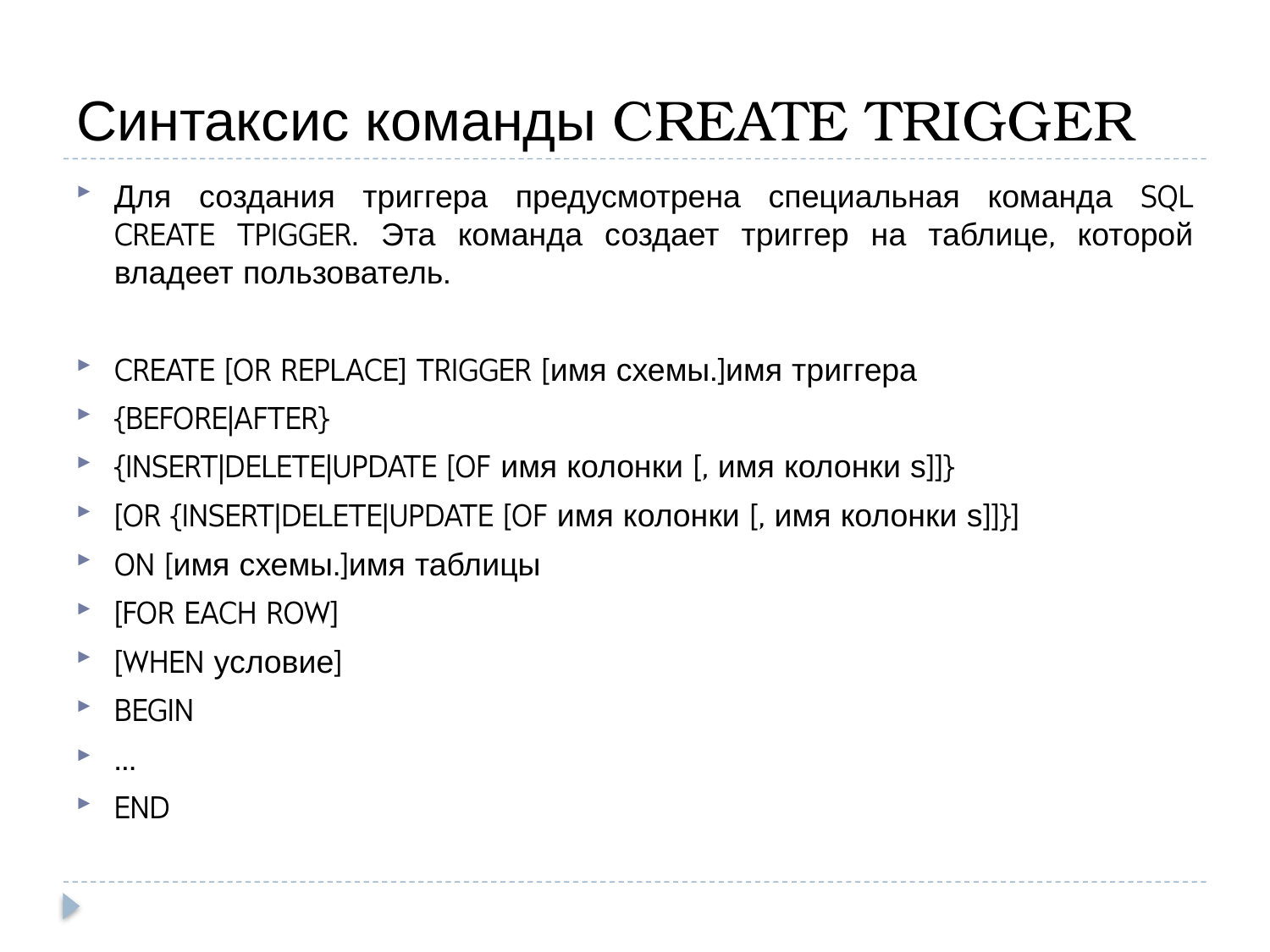

# Синтаксис команды CREATE TRIGGER
Для создания триггера предусмотрена специальная команда SQL CREATE TPIGGER. Эта команда создает триггер на таблице, которой владеет пользователь.

CREATE [OR REPLACE] TRIGGER [имя схемы.]имя триггера
{BEFORE|AFTER}
{INSERT|DELETE|UPDATE [OF имя колонки [, имя колонки ѕ]]}
[OR {INSERT|DELETE|UPDATE [OF имя колонки [, имя колонки ѕ]]}]
ON [имя схемы.]имя таблицы
[FOR EACH ROW]
[WHEN условие]
BEGIN
…
END